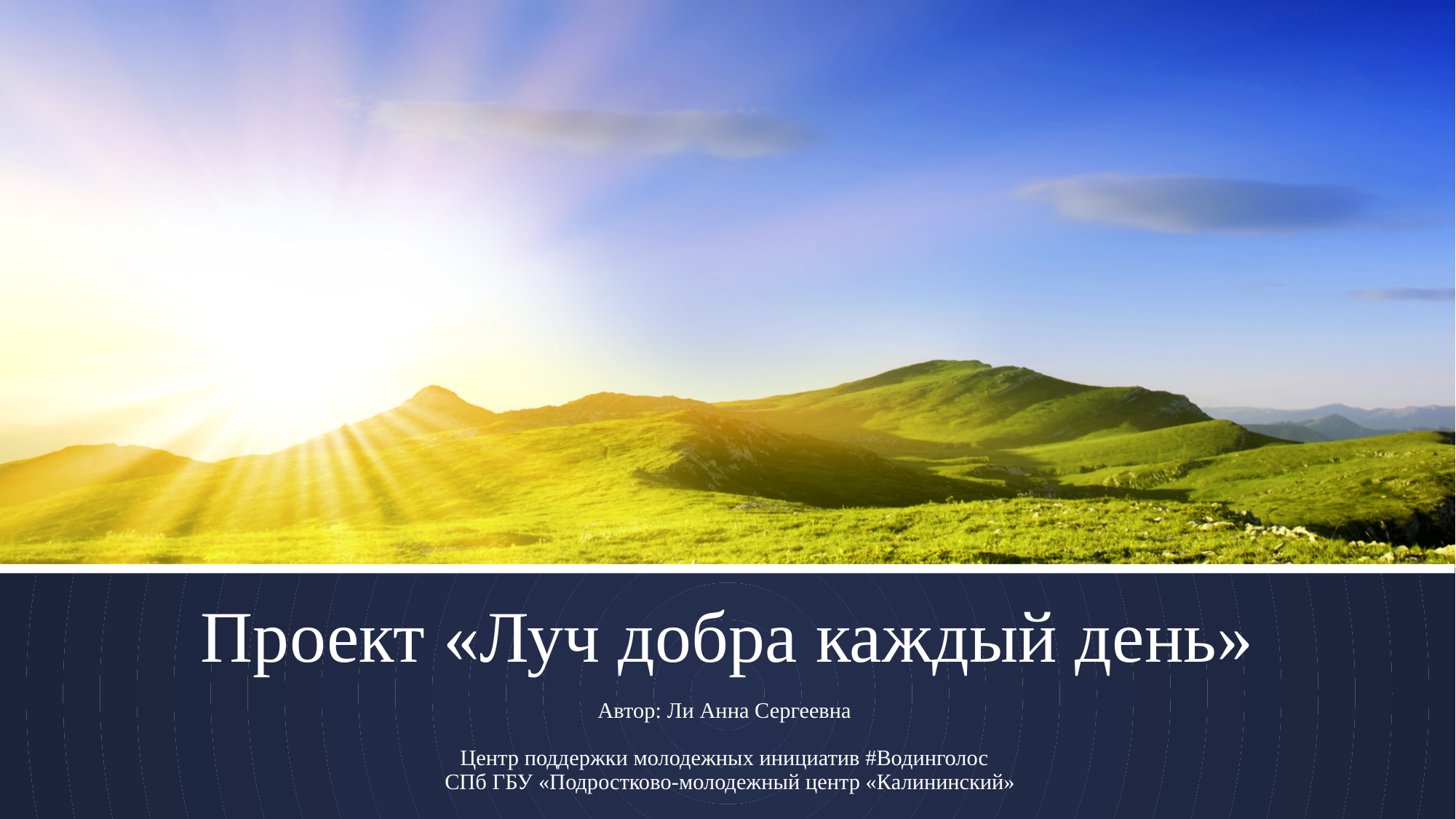

# Проект «Луч добра каждый день»
Автор: Ли Анна Сергеевна

Центр поддержки молодежных инициатив #Водинголос
 СПб ГБУ «Подростково-молодежный центр «Калининский»